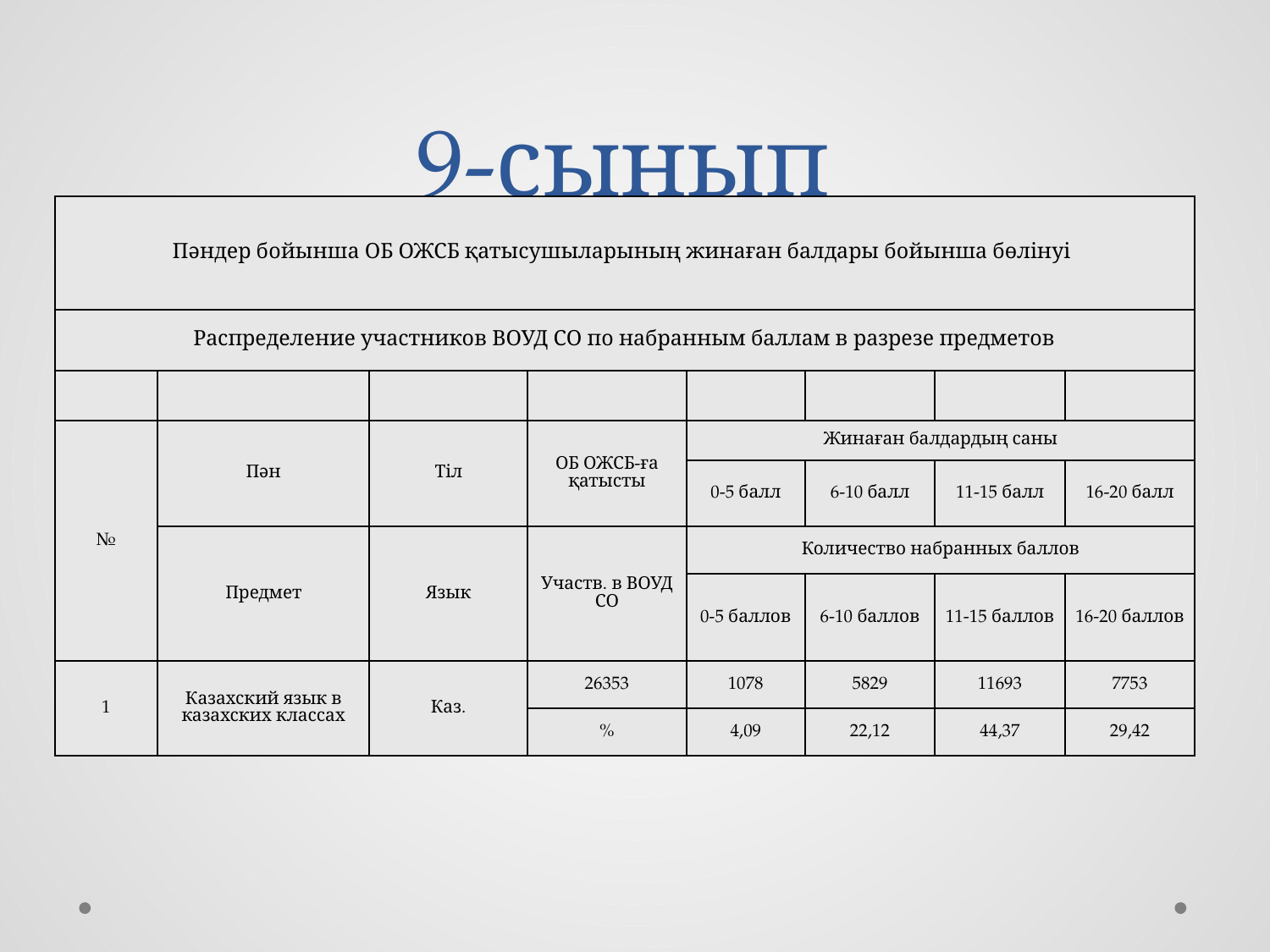

# 9-сынып
| Пәндер бойынша ОБ ОЖСБ қатысушыларының жинаған балдары бойынша бөлінуі |  |  |  |  |  |  |  |
| --- | --- | --- | --- | --- | --- | --- | --- |
| Распределение участников ВОУД СО по набранным баллам в разрезе предметов |  |  |  |  |  |  |  |
|  |  |  |  |  |  |  |  |
| № | Пән | Тіл | ОБ ОЖСБ-ға қатысты | Жинаған балдардың саны |  |  |  |
|  |  |  |  | 0-5 балл | 6-10 балл | 11-15 балл | 16-20 балл |
|  | Предмет | Язык | Участв. в ВОУД СО | Количество набранных баллов |  |  |  |
|  |  |  |  | 0-5 баллов | 6-10 баллов | 11-15 баллов | 16-20 баллов |
| 1 | Казахский язык в казахских классах | Каз. | 26353 | 1078 | 5829 | 11693 | 7753 |
|  |  |  | % | 4,09 | 22,12 | 44,37 | 29,42 |